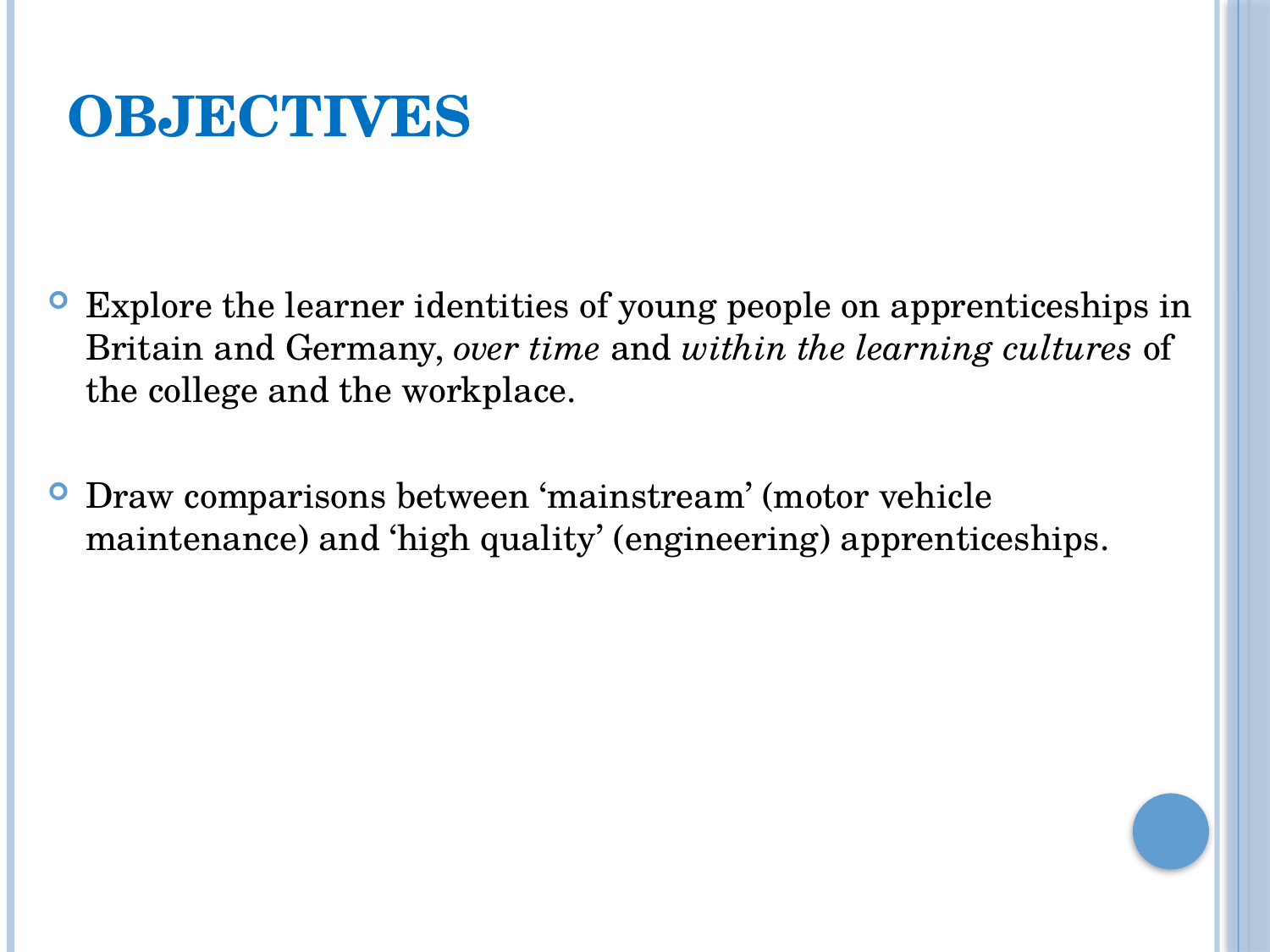

# objectives
Explore the learner identities of young people on apprenticeships in Britain and Germany, over time and within the learning cultures of the college and the workplace.

Draw comparisons between ‘mainstream’ (motor vehicle maintenance) and ‘high quality’ (engineering) apprenticeships.